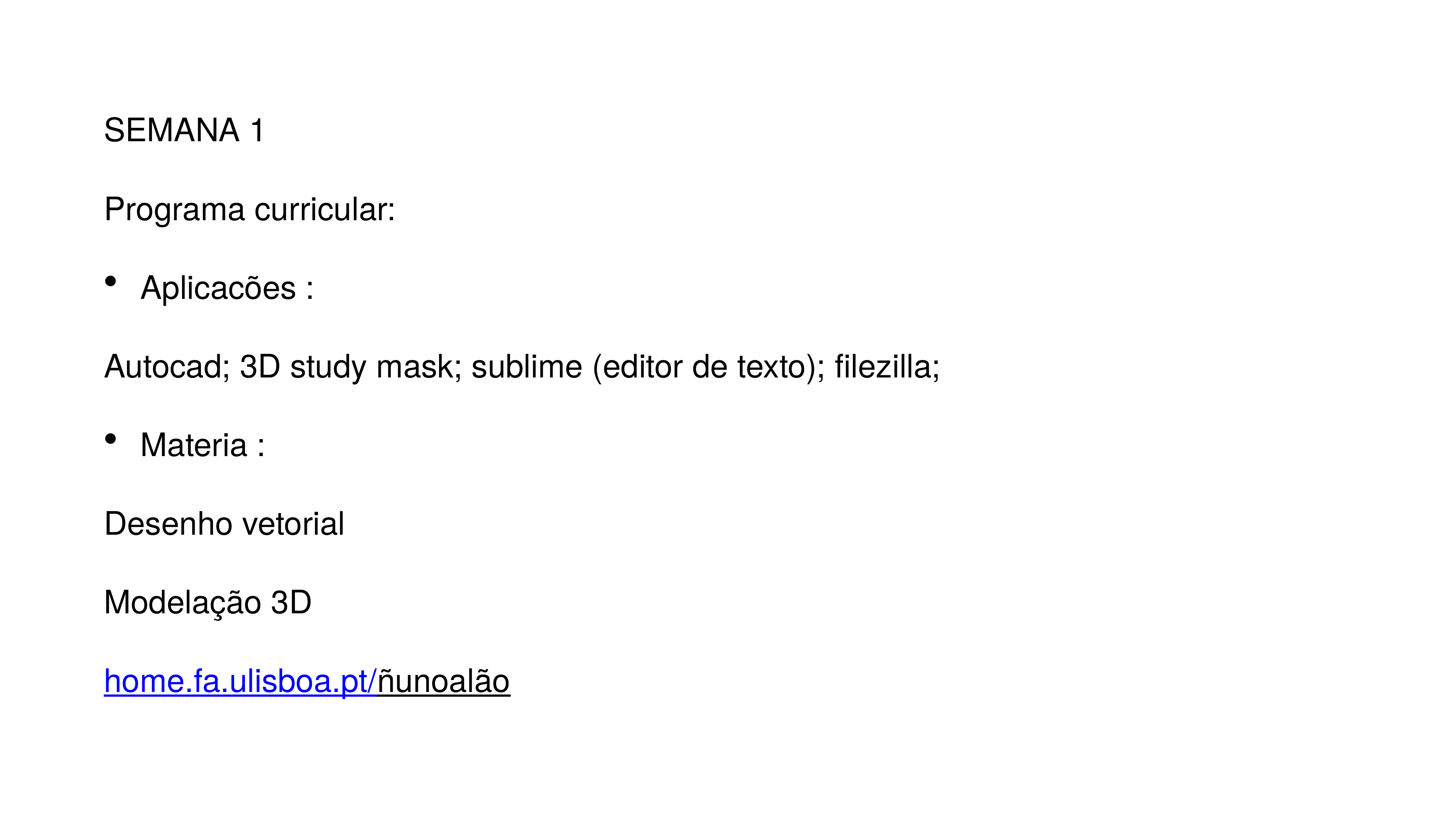

SEMANA 1
Programa curricular:
Aplicacões :
Autocad; 3D study mask; sublime (editor de texto); filezilla;
Materia :
Desenho vetorial
Modelação 3D
home.fa.ulisboa.pt/ñunoalão